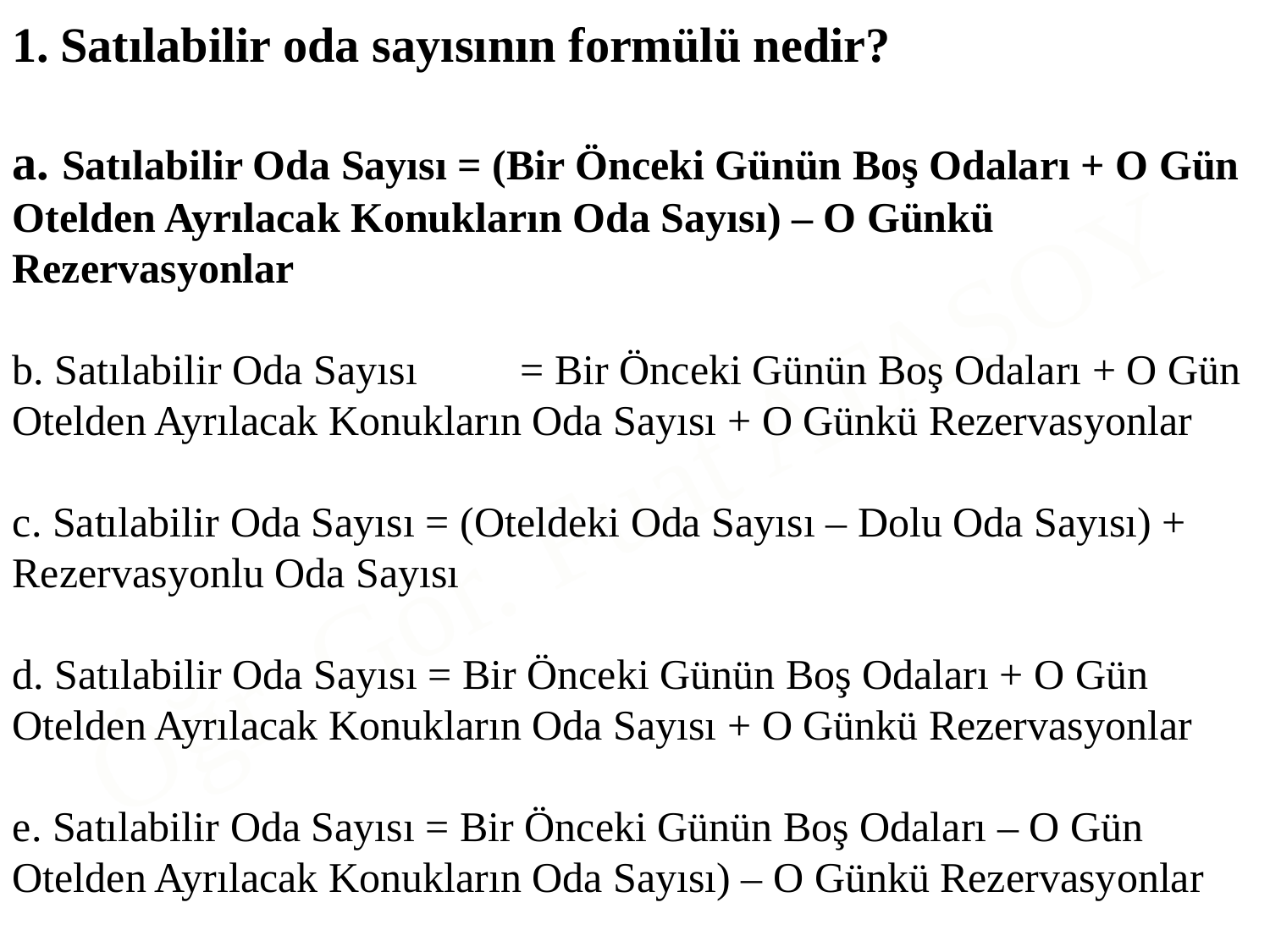

Satılabilir oda sayısının formülü nedir?

a. Satılabilir Oda Sayısı = (Bir Önceki Günün Boş Odaları + O Gün Otelden Ayrılacak Konukların Oda Sayısı) – O Günkü Rezervasyonlar

b. Satılabilir Oda Sayısı	= Bir Önceki Günün Boş Odaları + O Gün Otelden Ayrılacak Konukların Oda Sayısı + O Günkü Rezervasyonlar

c. Satılabilir Oda Sayısı = (Oteldeki Oda Sayısı – Dolu Oda Sayısı) + Rezervasyonlu Oda Sayısı

d. Satılabilir Oda Sayısı = Bir Önceki Günün Boş Odaları + O Gün Otelden Ayrılacak Konukların Oda Sayısı + O Günkü Rezervasyonlar

e. Satılabilir Oda Sayısı = Bir Önceki Günün Boş Odaları – O Gün Otelden Ayrılacak Konukların Oda Sayısı) – O Günkü Rezervasyonlar